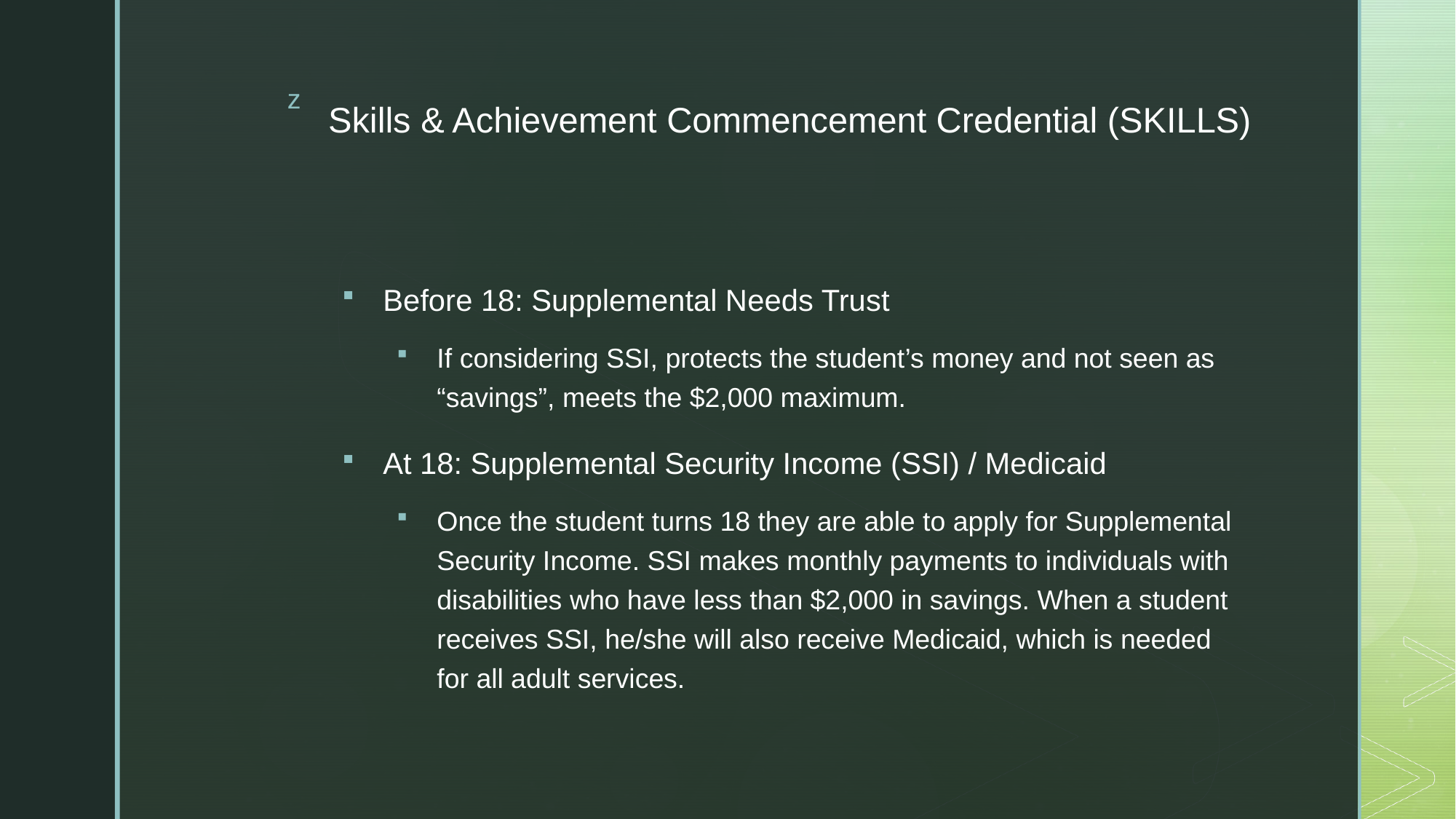

# Skills & Achievement Commencement Credential (SKILLS)
Before 18: Supplemental Needs Trust
If considering SSI, protects the student’s money and not seen as “savings”, meets the $2,000 maximum.
At 18: Supplemental Security Income (SSI) / Medicaid
Once the student turns 18 they are able to apply for Supplemental Security Income. SSI makes monthly payments to individuals with disabilities who have less than $2,000 in savings. When a student receives SSI, he/she will also receive Medicaid, which is needed for all adult services.